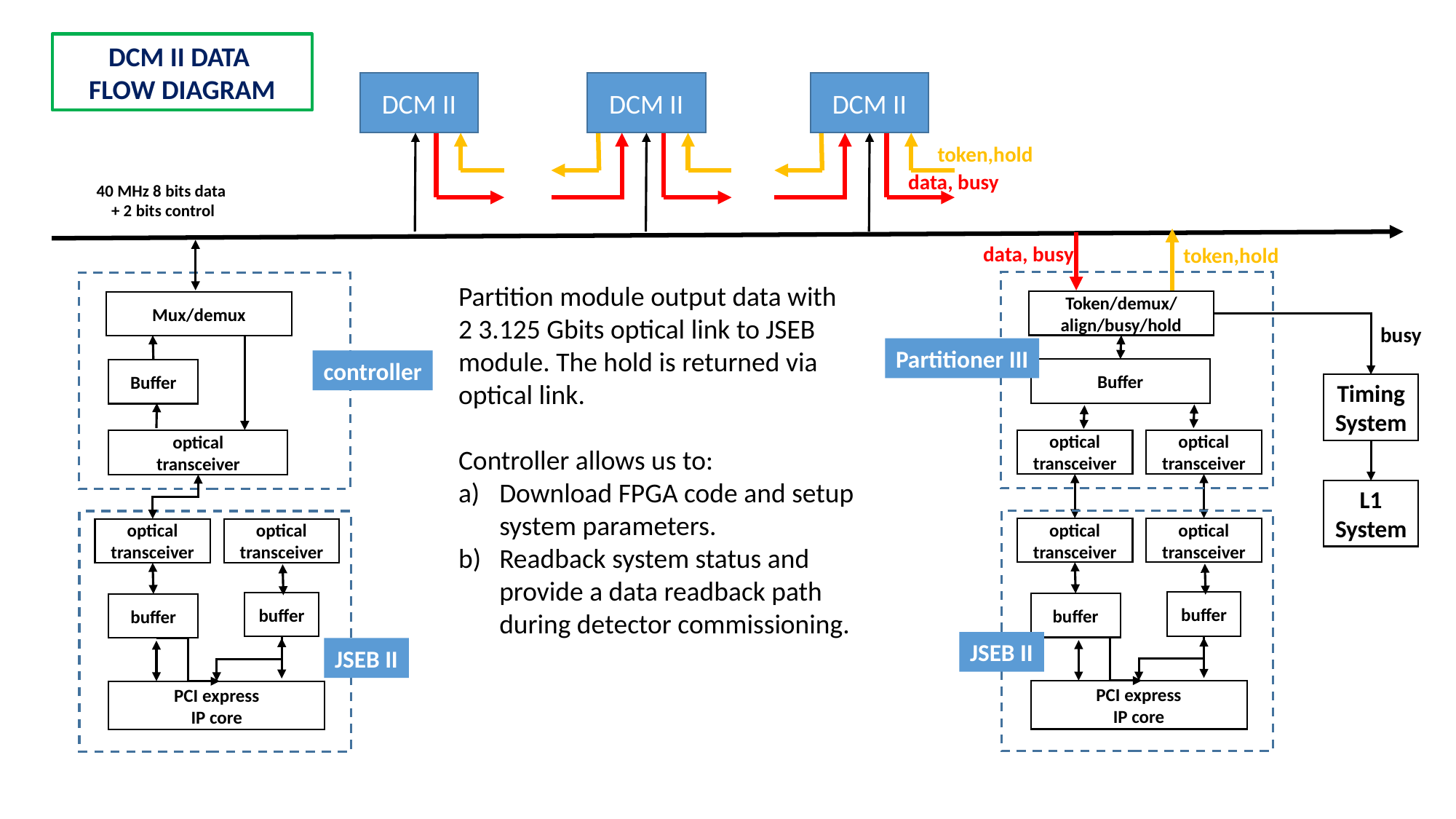

DCM II DATA
FLOW DIAGRAM
DCM II
DCM II
DCM II
token,hold
data, busy
40 MHz 8 bits data
 + 2 bits control
data, busy
token,hold

Partition module output data with  2 3.125 Gbits optical link to JSEB module. The hold is returned via optical link.

Controller allows us to:
Download FPGA code and setup system parameters.
Readback system status and provide a data readback path during detector commissioning.

Token/demux/align/busy/hold
Mux/demux
busy
Partitioner III
controller
Buffer
Buffer
Timing
System
optical
transceiver
optical
transceiver
optical
transceiver
L1 System

optical
transceiver
optical
transceiver
optical
transceiver
optical
transceiver
buffer
buffer
buffer
buffer
JSEB II
JSEB II
PCI express
IP core
PCI express
IP core